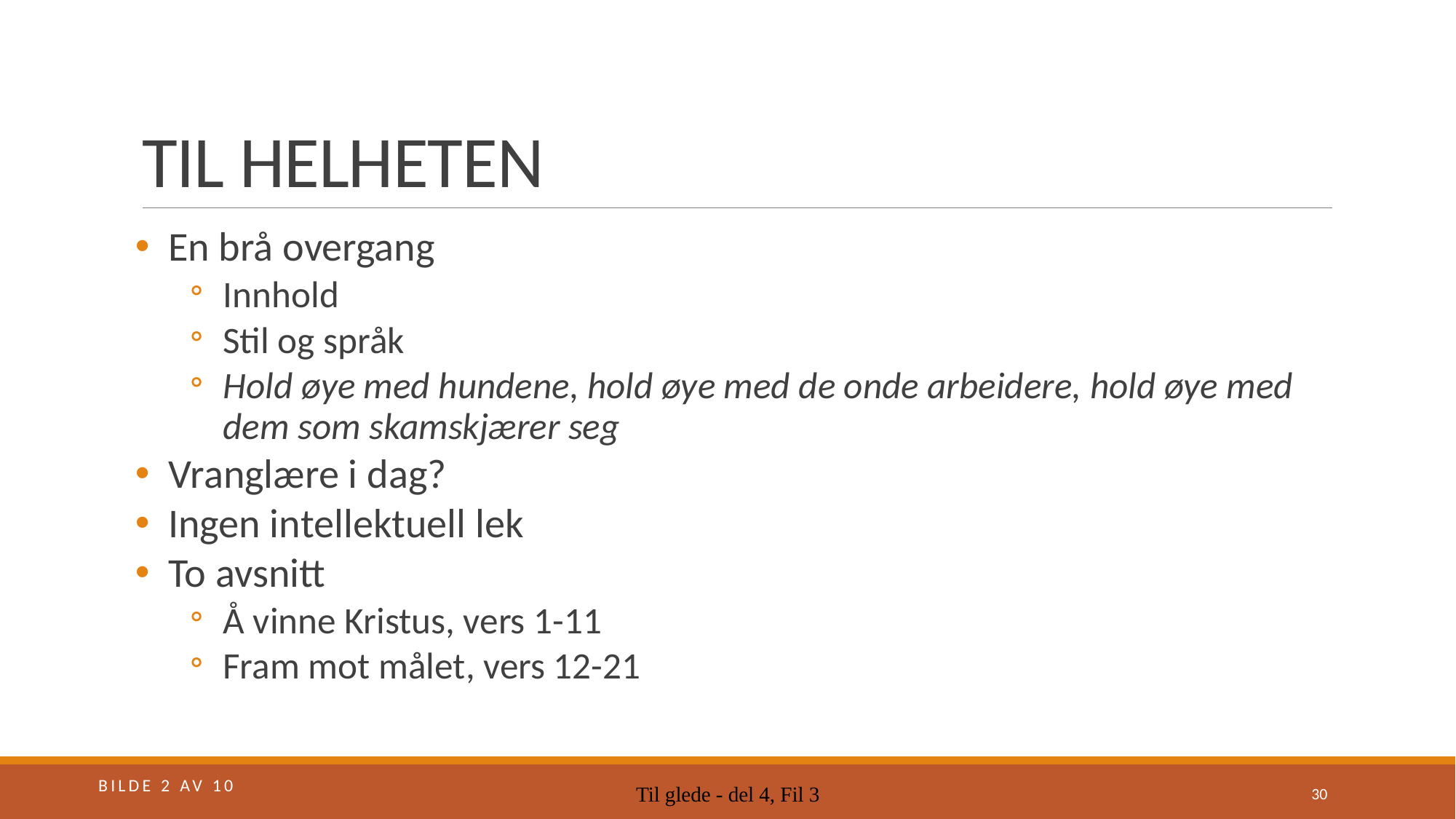

# TIL HELHETEN
En brå overgang
Innhold
Stil og språk
Hold øye med hundene, hold øye med de onde arbeidere, hold øye med dem som skamskjærer seg
Vranglære i dag?
Ingen intellektuell lek
To avsnitt
Å vinne Kristus, vers 1-11
Fram mot målet, vers 12-21

Bilde 2 av 10
Til glede - del 4, Fil 3
30